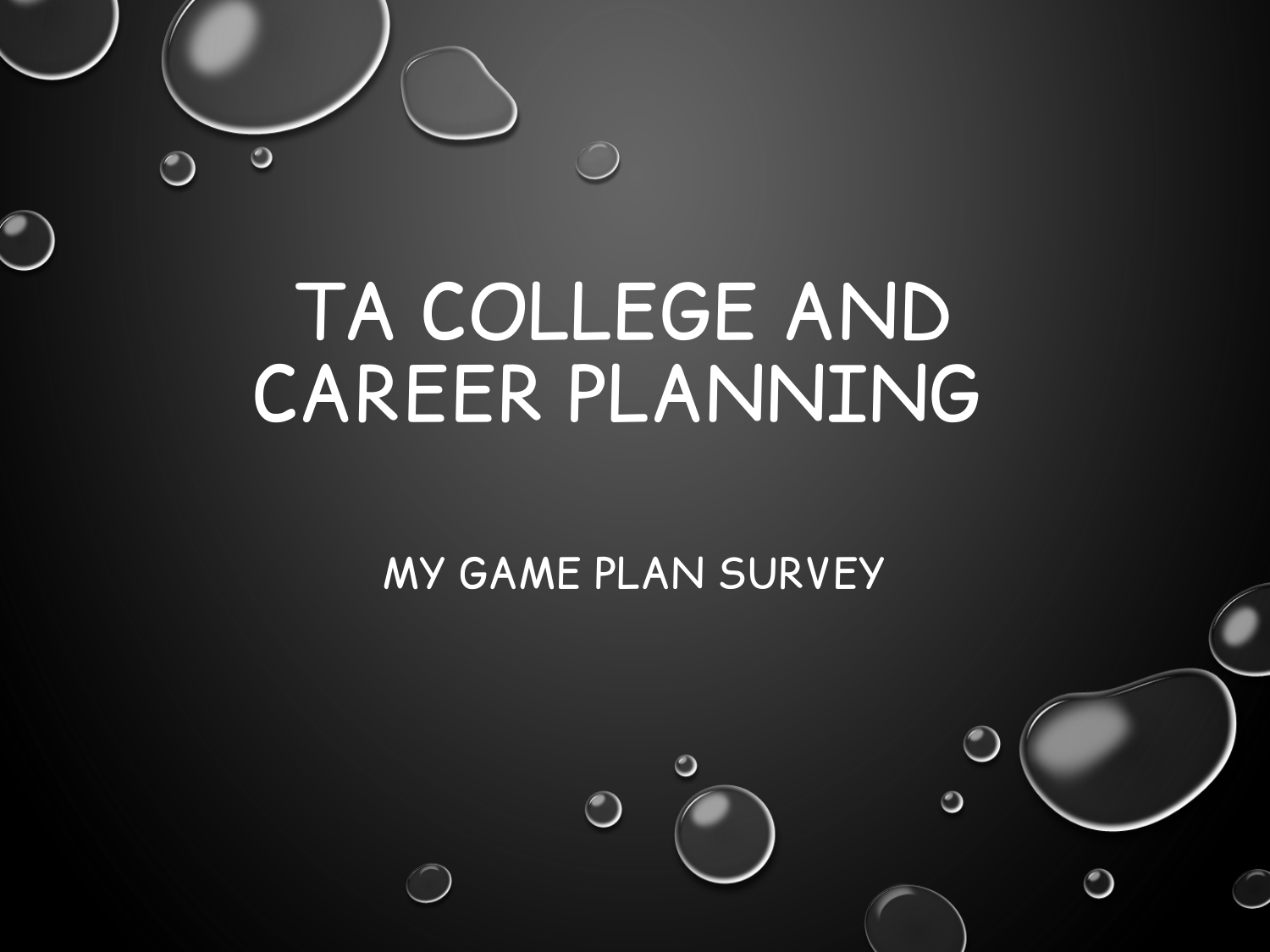

# TA COLLEGE AND CAREER PLANNING

MY GAME PLAN SURVEY